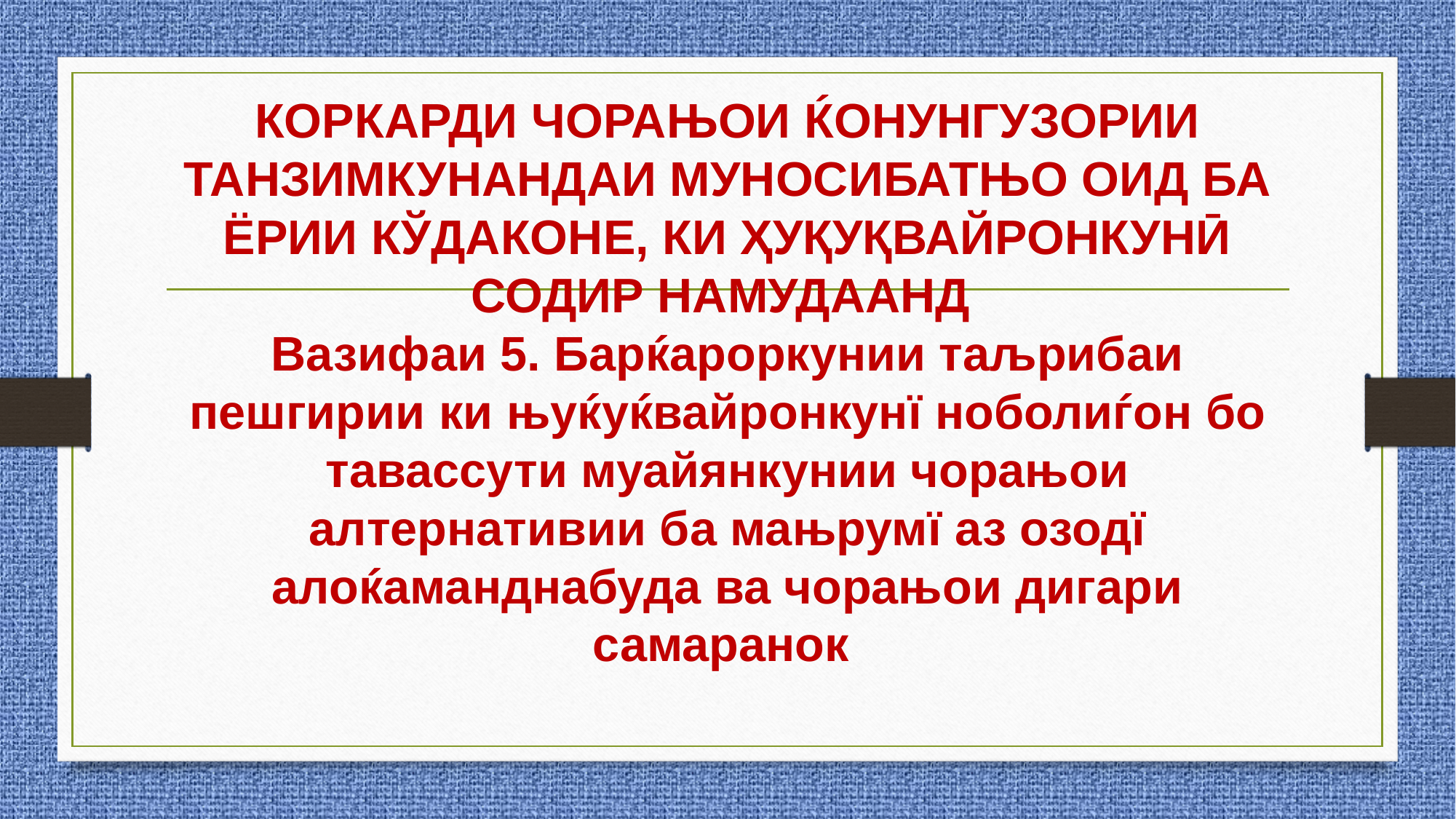

# КОРКАРДИ ЧОРАЊОИ ЌОНУНГУЗОРИИ ТАНЗИМКУНАНДАИ МУНОСИБАТЊО ОИД БА ЁРИИ КЎДАКОНЕ, КИ ҲУҚУҚВАЙРОНКУНӢ СОДИР НАМУДААНД Вазифаи 5. Барќароркунии таљрибаи пешгирии ки њуќуќвайронкунї ноболиѓон бо тавассути муайянкунии чорањои алтернативии ба мањрумї аз озодї алоќаманднабуда ва чорањои дигари самаранок